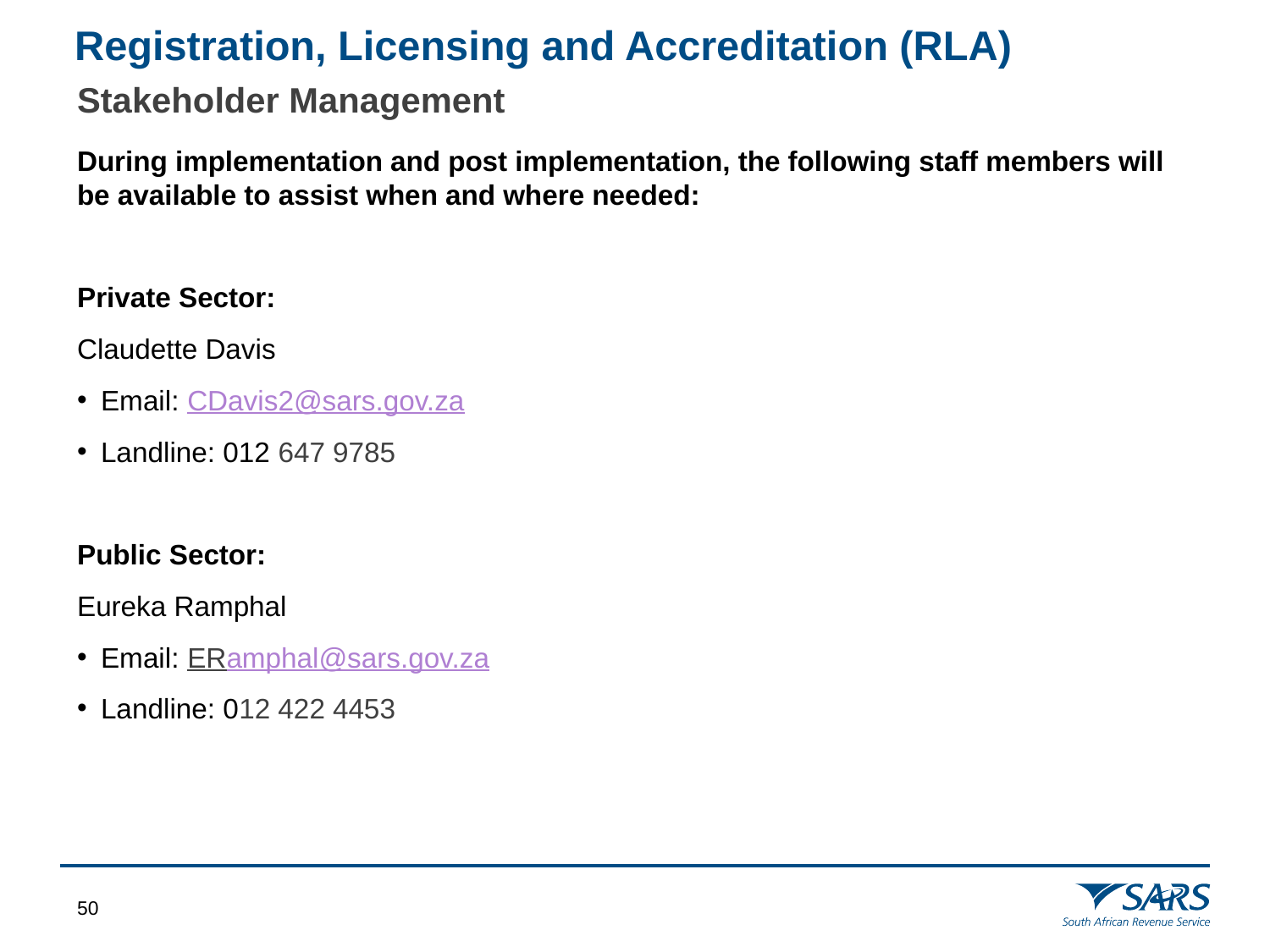

Registration, Licensing and Accreditation (RLA)

Stakeholder Management
During implementation and post implementation, the following staff members will be available to assist when and where needed:

Private Sector:
Claudette Davis
Email: CDavis2@sars.gov.za
Landline: 012 647 9785

Public Sector:
Eureka Ramphal
Email: ERamphal@sars.gov.za
Landline: 012 422 4453

50